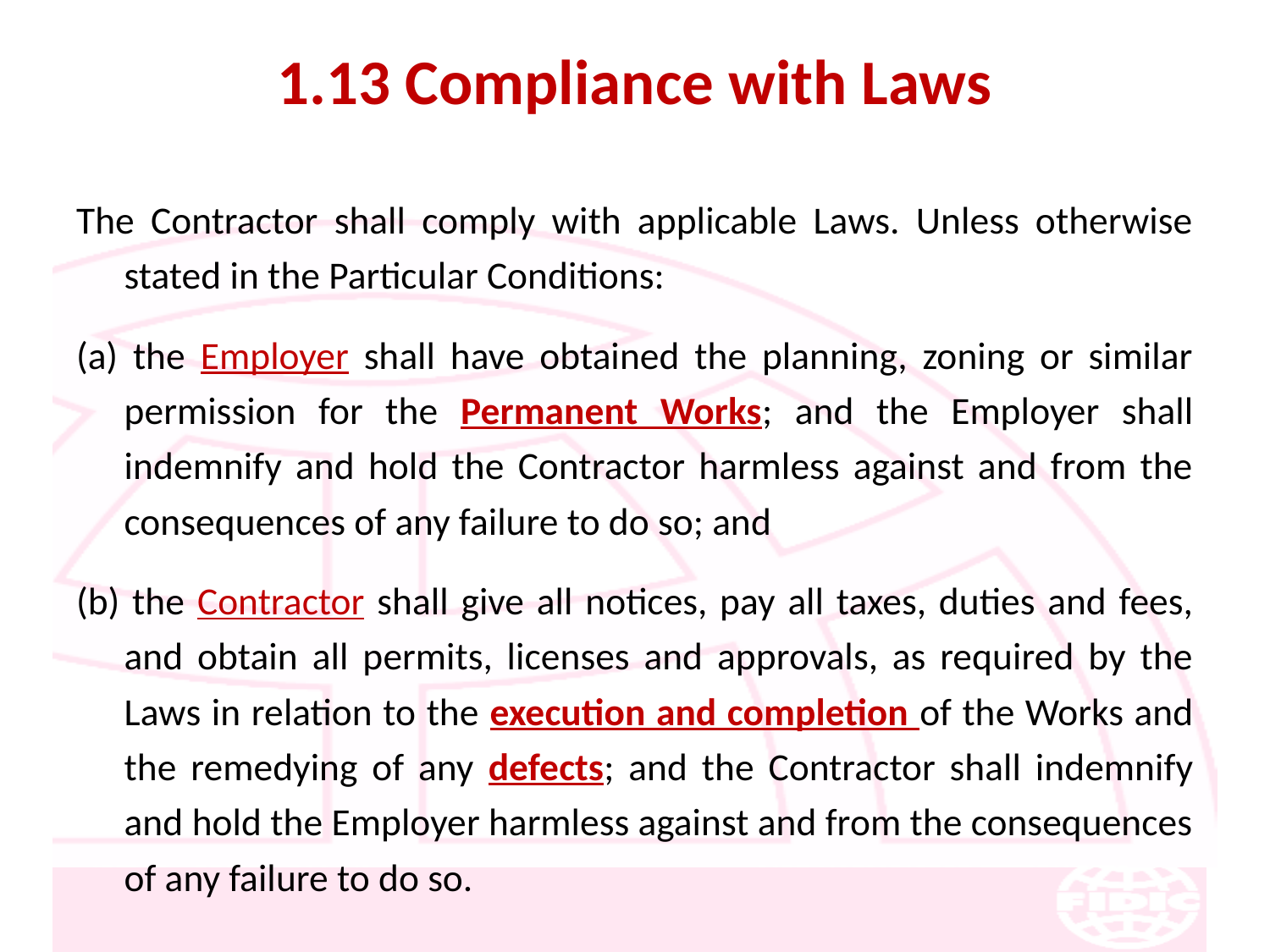

# 1.13 Compliance with Laws
The Contractor shall comply with applicable Laws. Unless otherwise stated in the Particular Conditions:
(a) the Employer shall have obtained the planning, zoning or similar permission for the Permanent Works; and the Employer shall indemnify and hold the Contractor harmless against and from the consequences of any failure to do so; and
(b) the Contractor shall give all notices, pay all taxes, duties and fees, and obtain all permits, licenses and approvals, as required by the Laws in relation to the execution and completion of the Works and the remedying of any defects; and the Contractor shall indemnify and hold the Employer harmless against and from the consequences of any failure to do so.